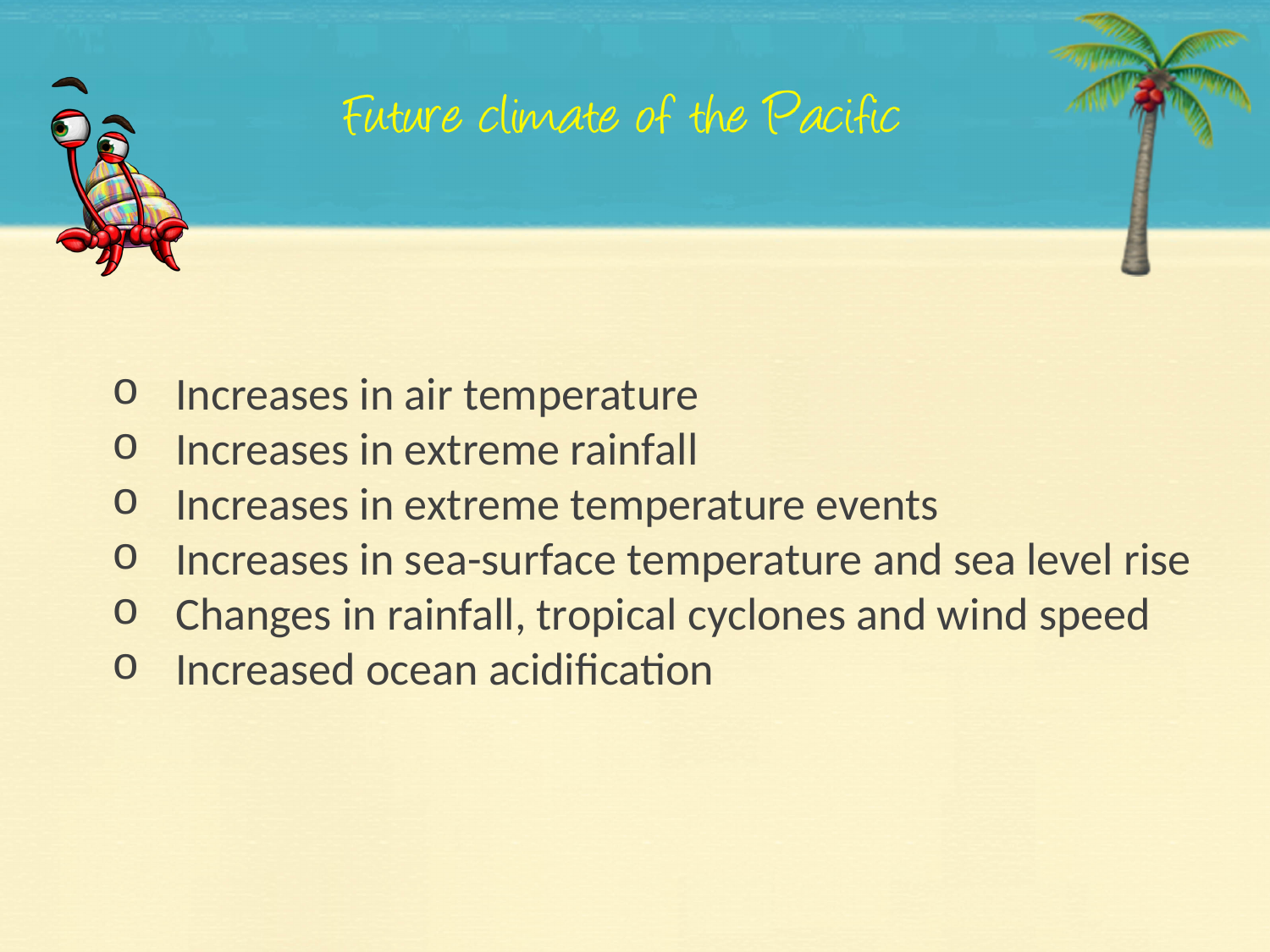

Increases in air temperature
Increases in extreme rainfall
Increases in extreme temperature events
Increases in sea-surface temperature and sea level rise
Changes in rainfall, tropical cyclones and wind speed
Increased ocean acidification